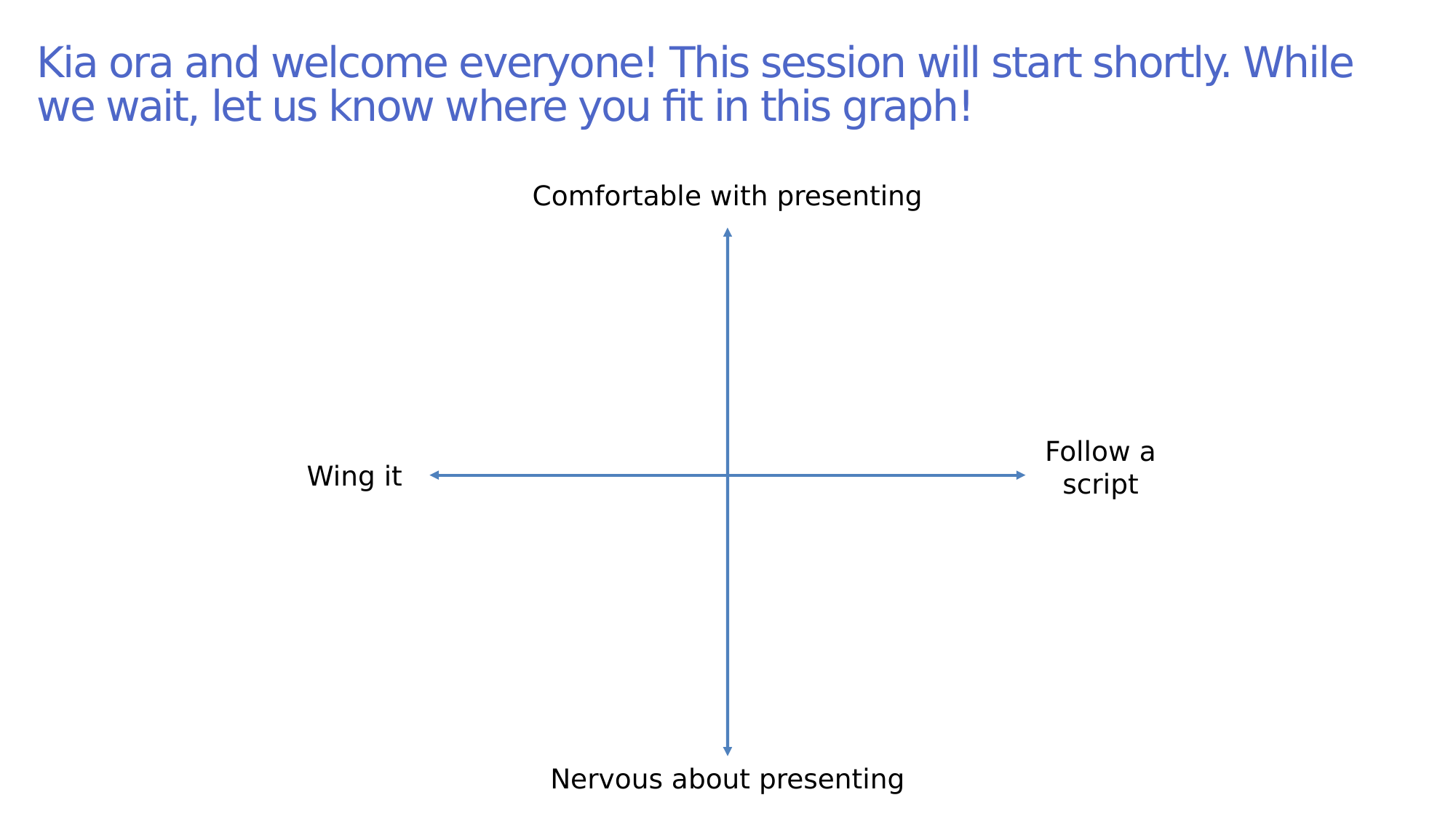

# Kia ora and welcome everyone! This session will start shortly. While we wait, let us know where you fit in this graph!
Comfortable with presenting
Wing it
Follow a script
Nervous about presenting